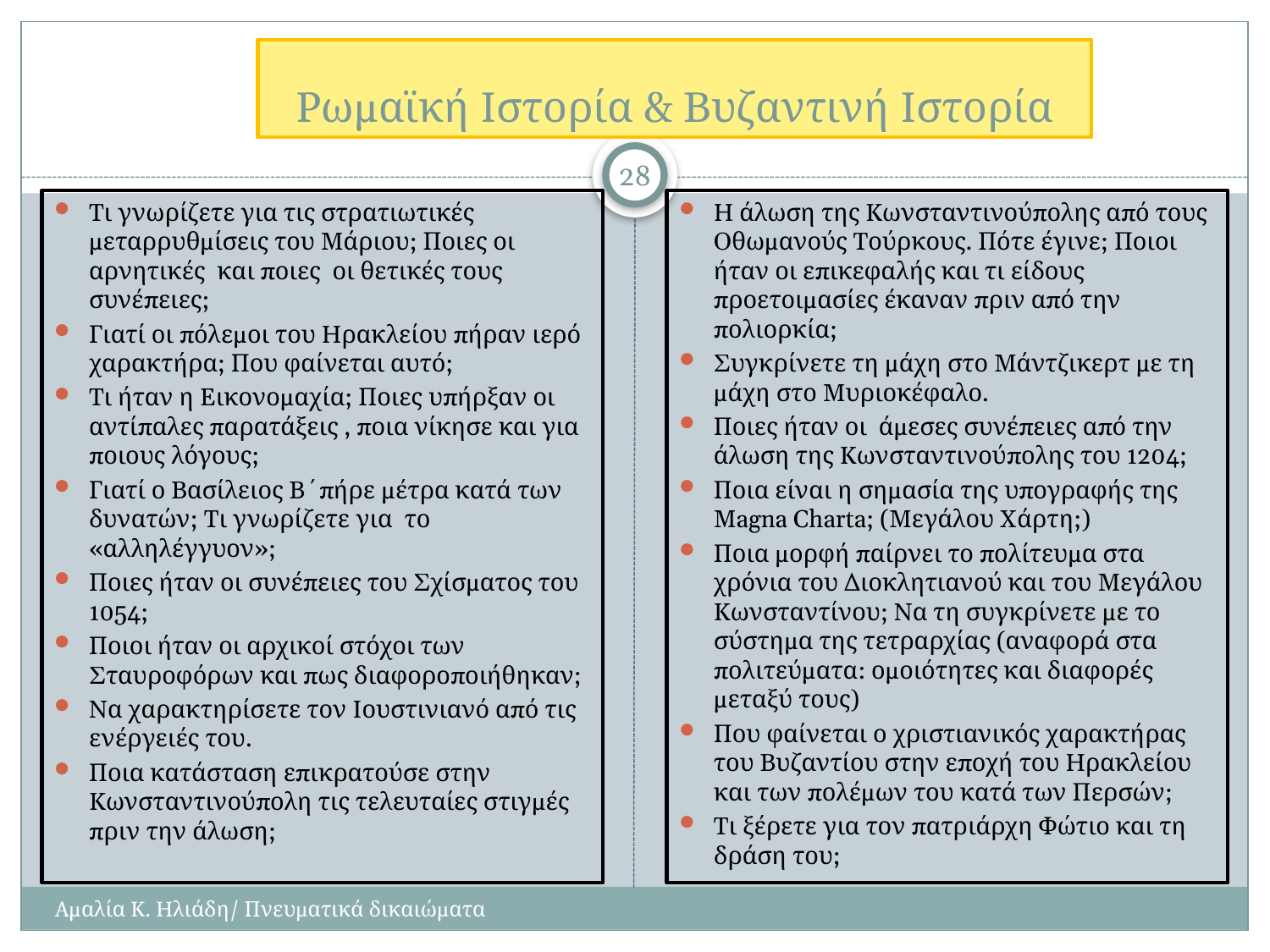

# Ρωμαϊκή Ιστορία & Βυζαντινή Ιστορία
28
Τι γνωρίζετε για τις στρατιωτικές μεταρρυθμίσεις του Μάριου; Ποιες οι αρνητικές  και ποιες  οι θετικές τους συνέπειες;
Γιατί οι πόλεμοι του Ηρακλείου πήραν ιερό χαρακτήρα; Που φαίνεται αυτό;
Τι ήταν η Εικονομαχία; Ποιες υπήρξαν οι αντίπαλες παρατάξεις , ποια νίκησε και για ποιους λόγους;
Γιατί ο Βασίλειος Β΄πήρε μέτρα κατά των δυνατών; Τι γνωρίζετε για  το «αλληλέγγυον»;
Ποιες ήταν οι συνέπειες του Σχίσματος του 1054;
Ποιοι ήταν οι αρχικοί στόχοι των Σταυροφόρων και πως διαφοροποιήθηκαν;
Να χαρακτηρίσετε τον Ιουστινιανό από τις ενέργειές του.
Ποια κατάσταση επικρατούσε στην Κωνσταντινούπολη τις τελευταίες στιγμές πριν την άλωση;

Η άλωση της Κωνσταντινούπολης από τους Οθωμανούς Τούρκους. Πότε έγινε; Ποιοι ήταν οι επικεφαλής και τι είδους προετοιμασίες έκαναν πριν από την πολιορκία;
Συγκρίνετε τη μάχη στο Μάντζικερτ με τη μάχη στο Μυριοκέφαλο.
Ποιες ήταν οι  άμεσες συνέπειες από την άλωση της Κωνσταντινούπολης του 1204;
Ποια είναι η σημασία της υπογραφής της Magna Charta; (Μεγάλου Χάρτη;)
Ποια μορφή παίρνει το πολίτευμα στα χρόνια του Διοκλητιανού και του Μεγάλου Κωνσταντίνου; Να τη συγκρίνετε με το σύστημα της τετραρχίας (αναφορά στα πολιτεύματα: ομοιότητες και διαφορές μεταξύ τους)
Που φαίνεται ο χριστιανικός χαρακτήρας του Βυζαντίου στην εποχή του Ηρακλείου και των πολέμων του κατά των Περσών;
Τι ξέρετε για τον πατριάρχη Φώτιο και τη δράση του;
Αμαλία Κ. Ηλιάδη/ Πνευματικά δικαιώματα